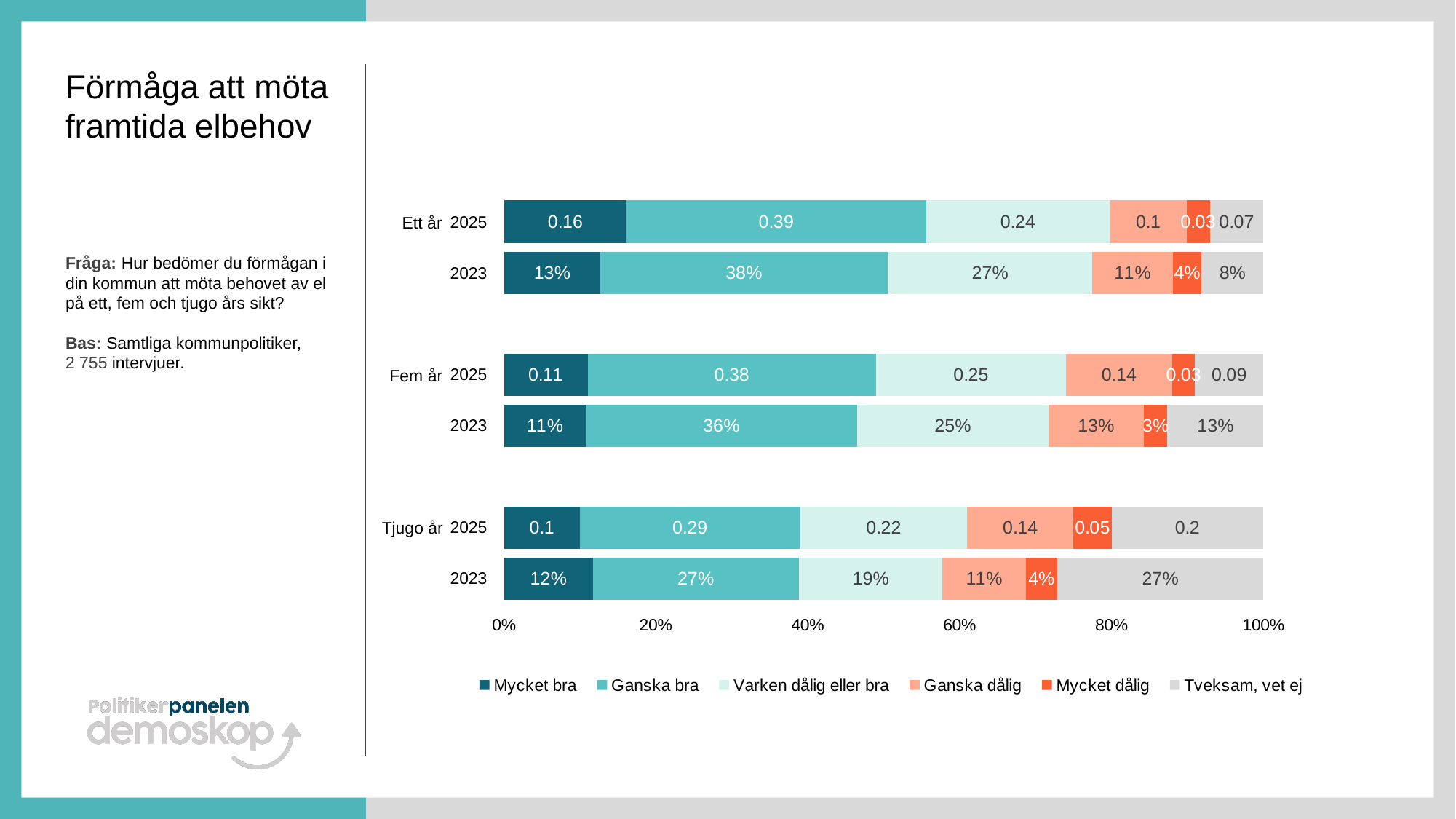

Förmåga att möta framtida elbehov

### Chart

| Category | Mycket bra | Ganska bra | Varken dålig eller bra | Ganska dålig | Mycket dålig | Tveksam, vet ej |
|---|---|---|---|---|---|---|
| Ett år 2025 | 0.16 | 0.39 | 0.24 | 0.1 | 0.03 | 0.07 |
| Ett år 2023 | 12.6651 | 37.8399 | 26.9619 | 10.5931 | 3.7814 | 8.1585 |
|      | None | None | None | None | None | None |
| Fem år 2025 | 0.11 | 0.38 | 0.25 | 0.14 | 0.03 | 0.09 |
| Fem år 2023 | 10.7485 | 35.7161 | 25.2266 | 12.5356 | 3.1339 | 12.6392 |
|       | None | None | None | None | None | None |
| Tjugo år 2025 | 0.1 | 0.29 | 0.22 | 0.14 | 0.05 | 0.2 |
| Tjugo år 2023 | 11.6809 | 27.1173 | 18.9588 | 10.9298 | 4.144 | 27.1691 |
| 2025 |
| --- |
| 2023 |
|  |
| 2025 |
| 2023 |
|  |
| 2025 |
| 2023 |
Ett år

Fråga: Hur bedömer du förmågan i din kommun att möta behovet av el på ett, fem och tjugo års sikt?

Bas: Samtliga kommunpolitiker,
2 755 intervjuer.

Fem år
Tjugo år